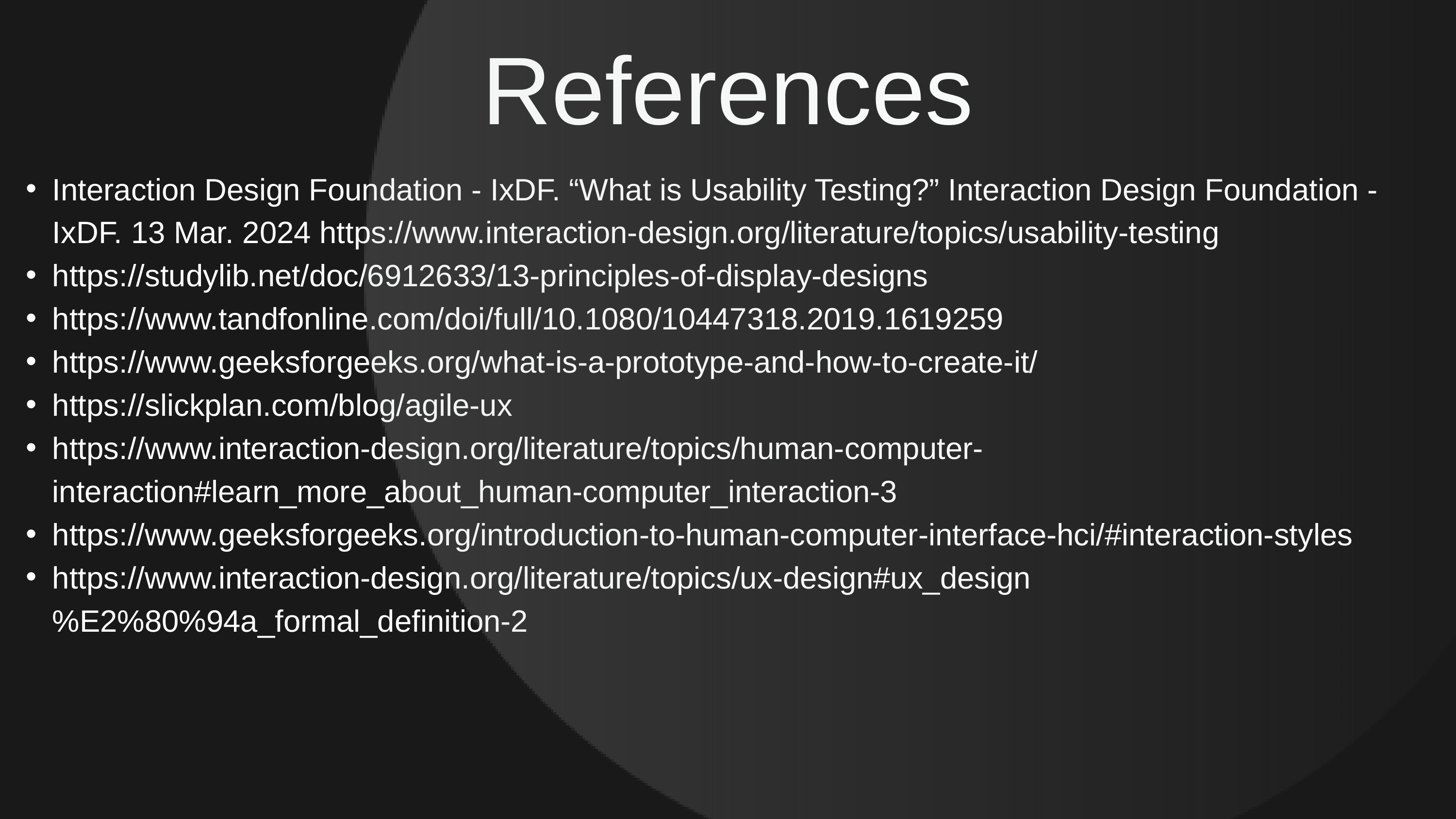

References
Interaction Design Foundation - IxDF. “What is Usability Testing?” Interaction Design Foundation - IxDF. 13 Mar. 2024 https://www.interaction-design.org/literature/topics/usability-testing
https://studylib.net/doc/6912633/13-principles-of-display-designs
https://www.tandfonline.com/doi/full/10.1080/10447318.2019.1619259
https://www.geeksforgeeks.org/what-is-a-prototype-and-how-to-create-it/
https://slickplan.com/blog/agile-ux
https://www.interaction-design.org/literature/topics/human-computer-interaction#learn_more_about_human-computer_interaction-3
https://www.geeksforgeeks.org/introduction-to-human-computer-interface-hci/#interaction-styles
https://www.interaction-design.org/literature/topics/ux-design#ux_design%E2%80%94a_formal_definition-2